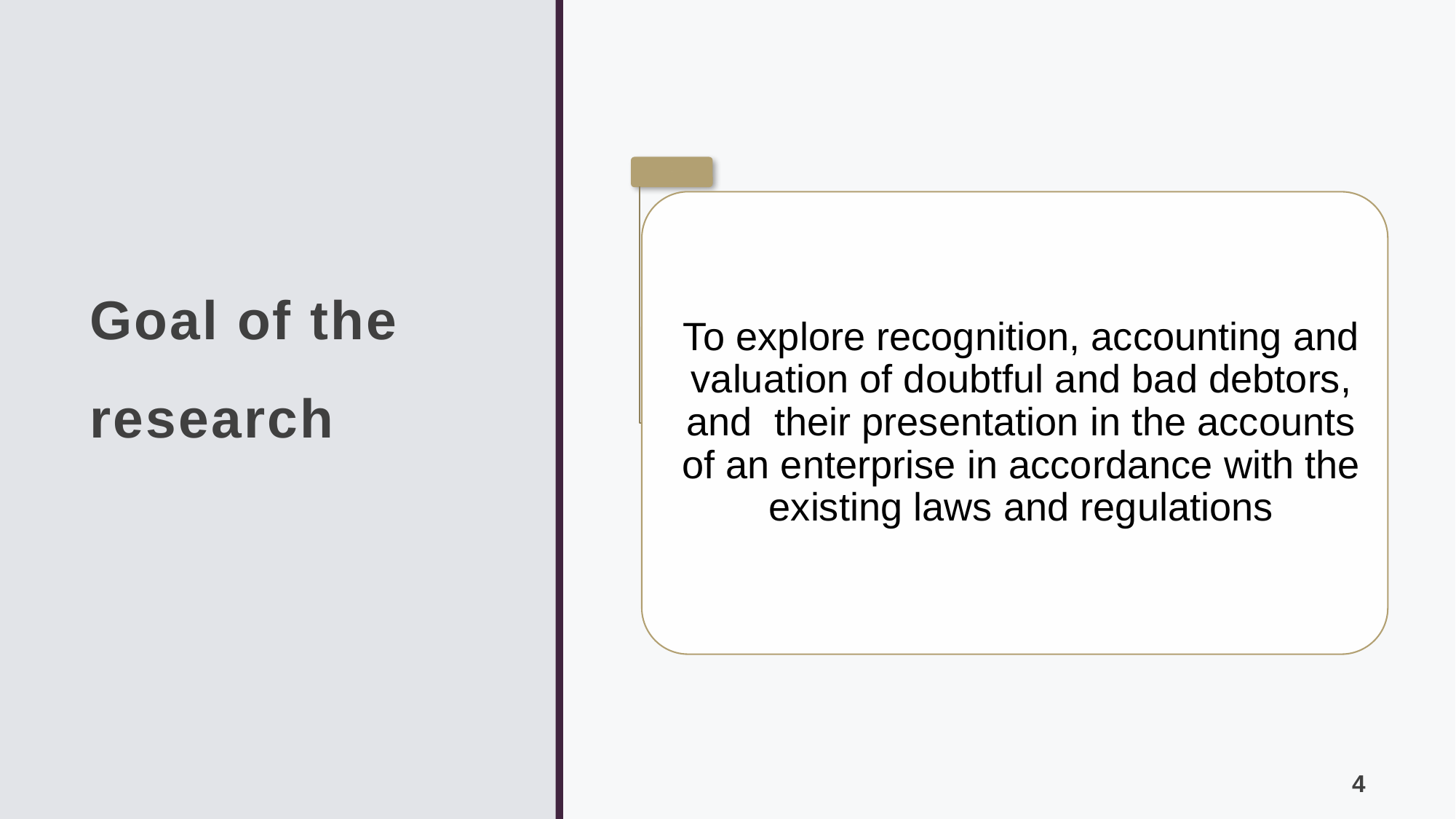

# Goal of the research
.
To explore recognition, accounting and valuation of doubtful and bad debtors, and  their presentation in the accounts of an enterprise in accordance with the existing laws and regulations
4